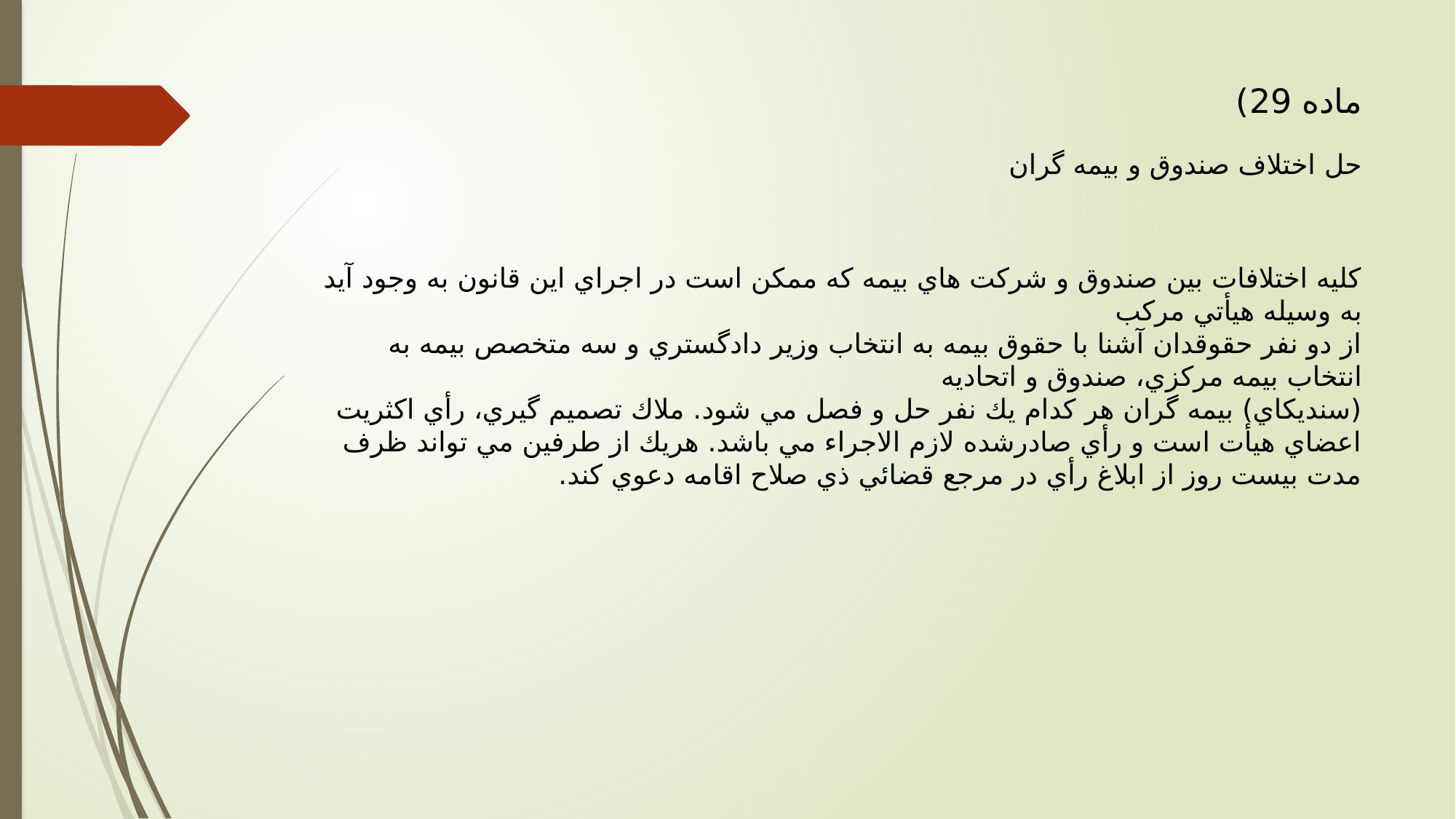

# ماده 29) حل اختلاف صندوق و بیمه گران
كليه اختلافات بين صندوق و شركت هاي بيمه كه ممكن است در اجراي اين قانون به وجود آيد به وسيله هيأتي مركب
از دو نفر حقوقدان آشنا با حقوق بيمه به انتخاب وزير دادگستري و سه متخصص بيمه به انتخاب بيمه مركزي، صندوق و اتحاديه
(سنديكاي) بيمه گران هر كدام يك نفر حل و فصل مي شود. ملاك تصميم گيري، رأي اكثريت اعضاي هيأت است و رأي صادرشده لازم الاجراء مي باشد. هريك از طرفين مي تواند ظرف مدت بيست روز از ابلاغ رأي در مرجع قضائي ذي صلاح اقامه دعوي كند.